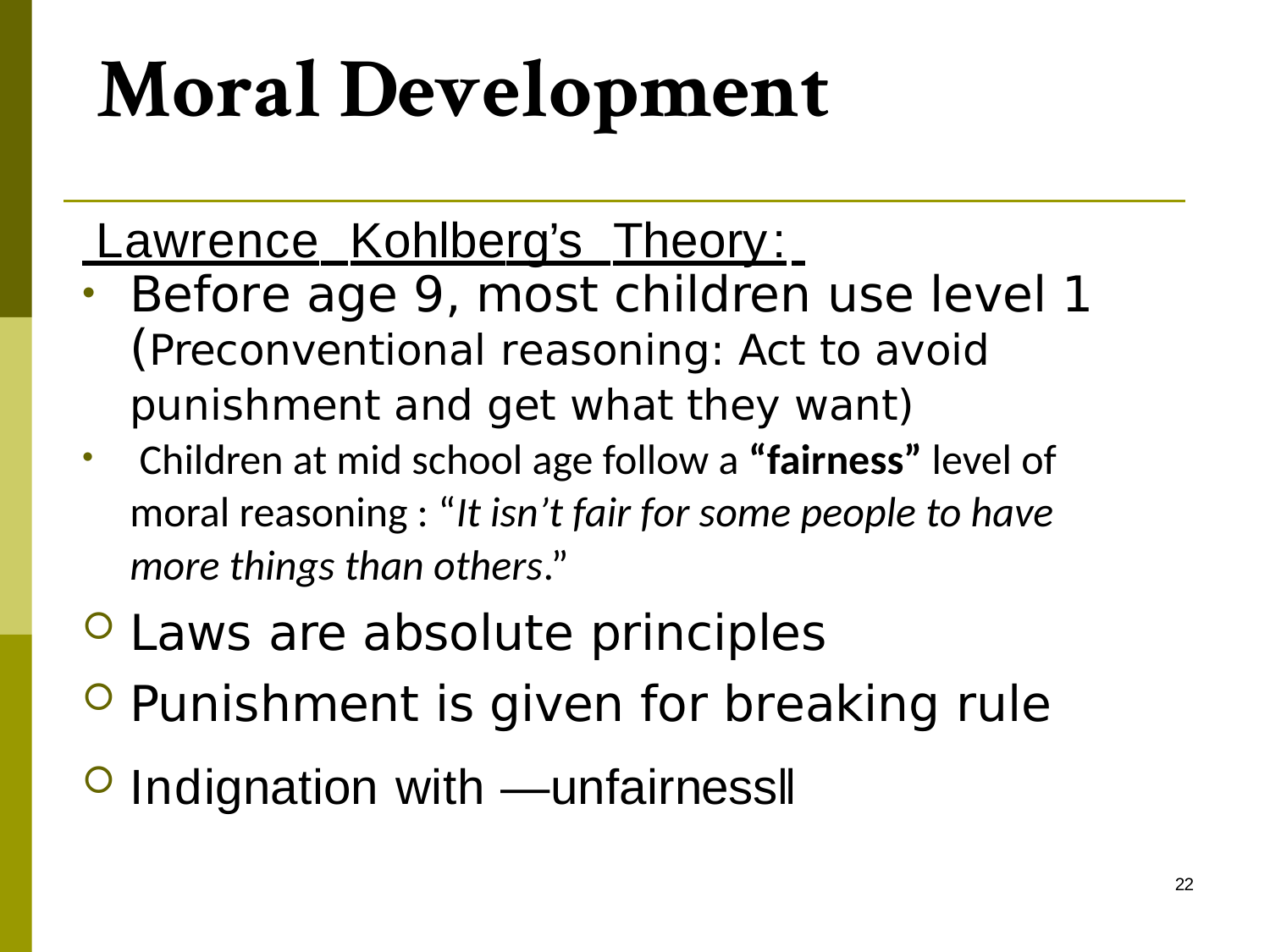

# Moral Development

 Lawrence  Kohlberg’s  Theory:
Before age 9, most children use level 1 (Preconventional reasoning: Act to avoid punishment and get what they want)
 Children at mid school age follow a “fairness” level of moral reasoning : “It isn’t fair for some people to have more things than others.”

Laws are absolute principles

Punishment is given for breaking rule

Indignation with ―unfairness‖

22